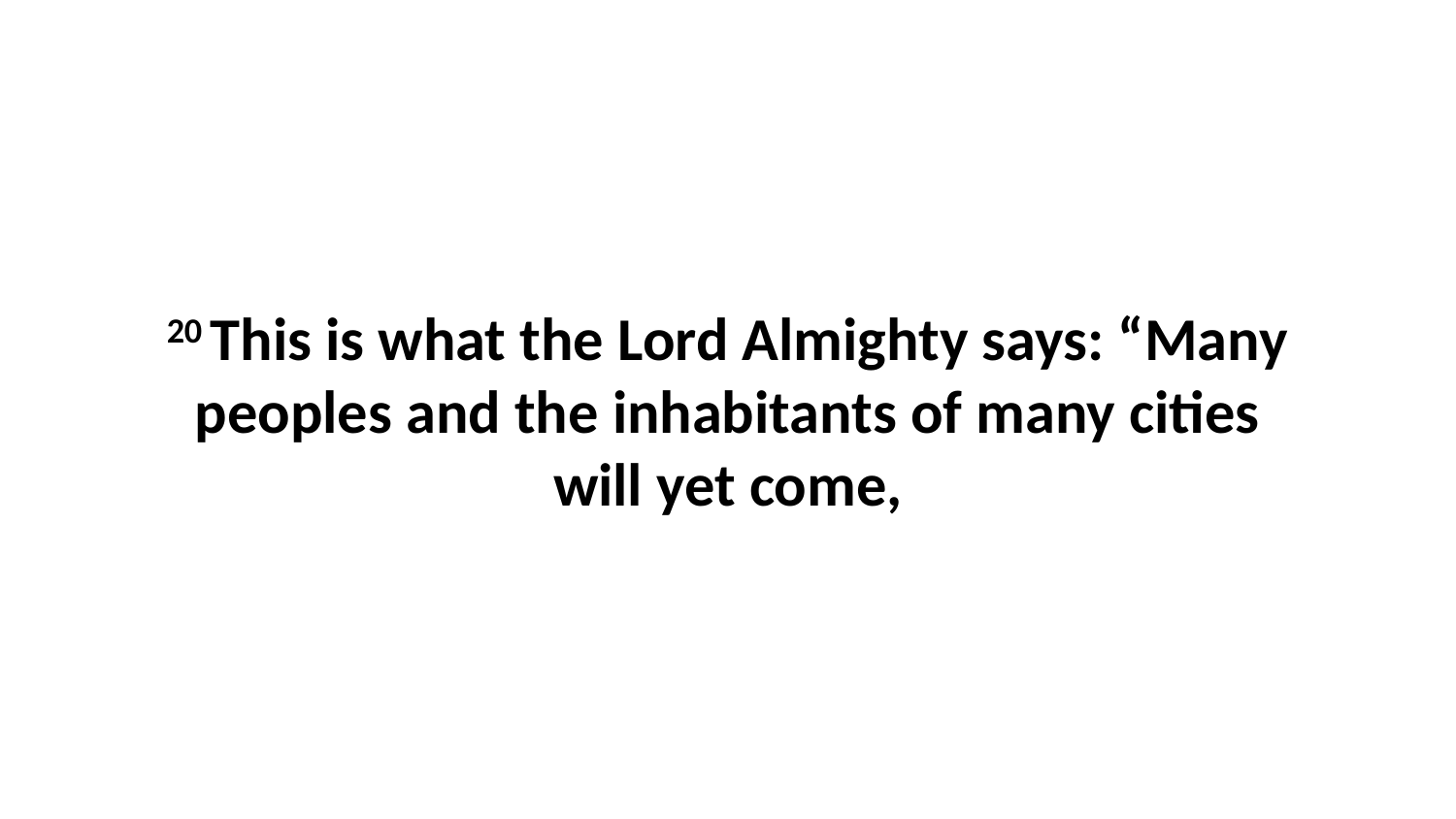

20 This is what the Lord Almighty says: “Many peoples and the inhabitants of many cities will yet come,